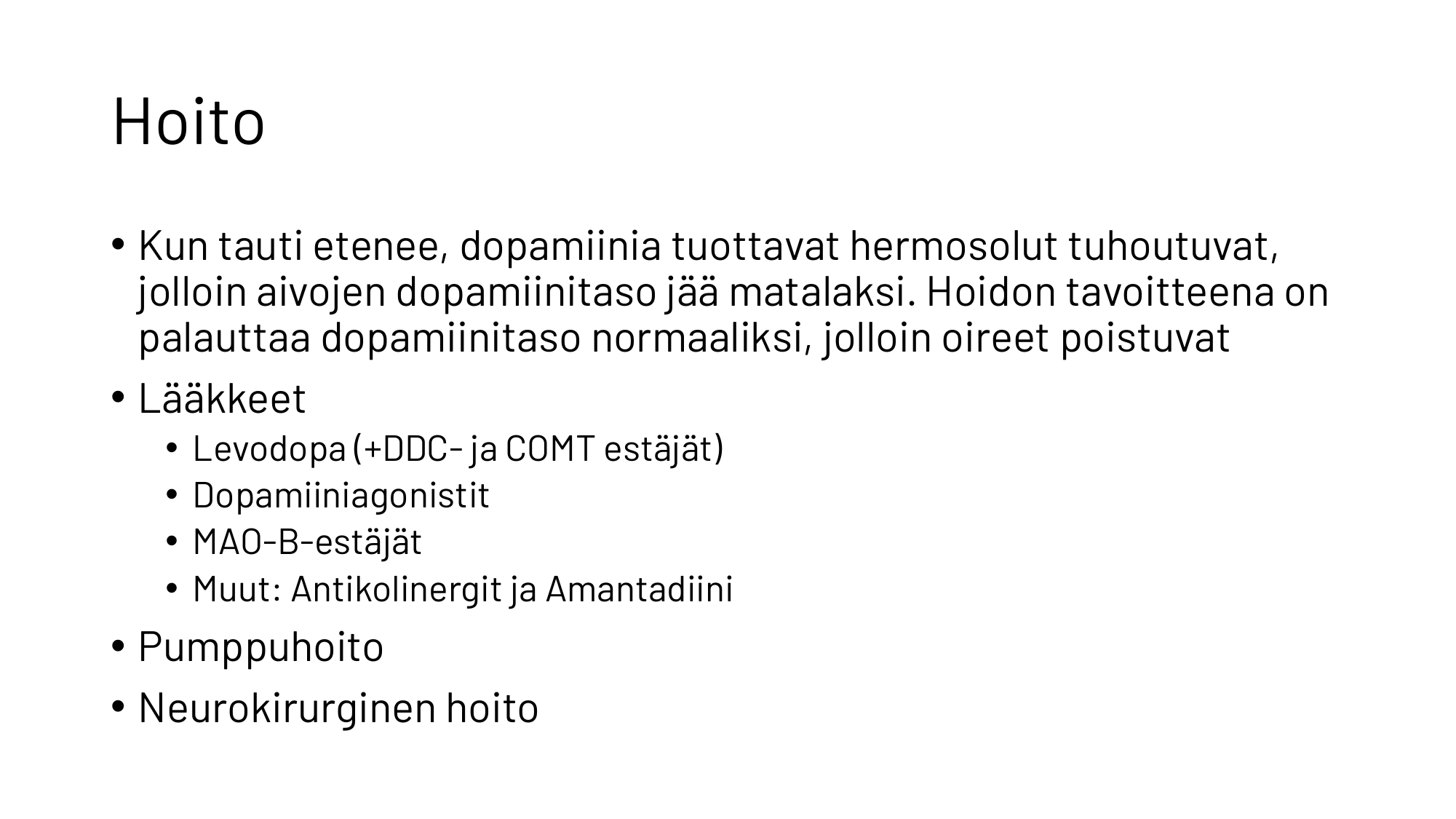

# Hoito
Kun tauti etenee, dopamiinia tuottavat hermosolut tuhoutuvat, jolloin aivojen dopamiinitaso jää matalaksi. Hoidon tavoitteena on palauttaa dopamiinitaso normaaliksi, jolloin oireet poistuvat
Lääkkeet
Levodopa (+DDC- ja COMT estäjät)
Dopamiiniagonistit
MAO-B-estäjät
Muut: Antikolinergit ja Amantadiini
Pumppuhoito
Neurokirurginen hoito